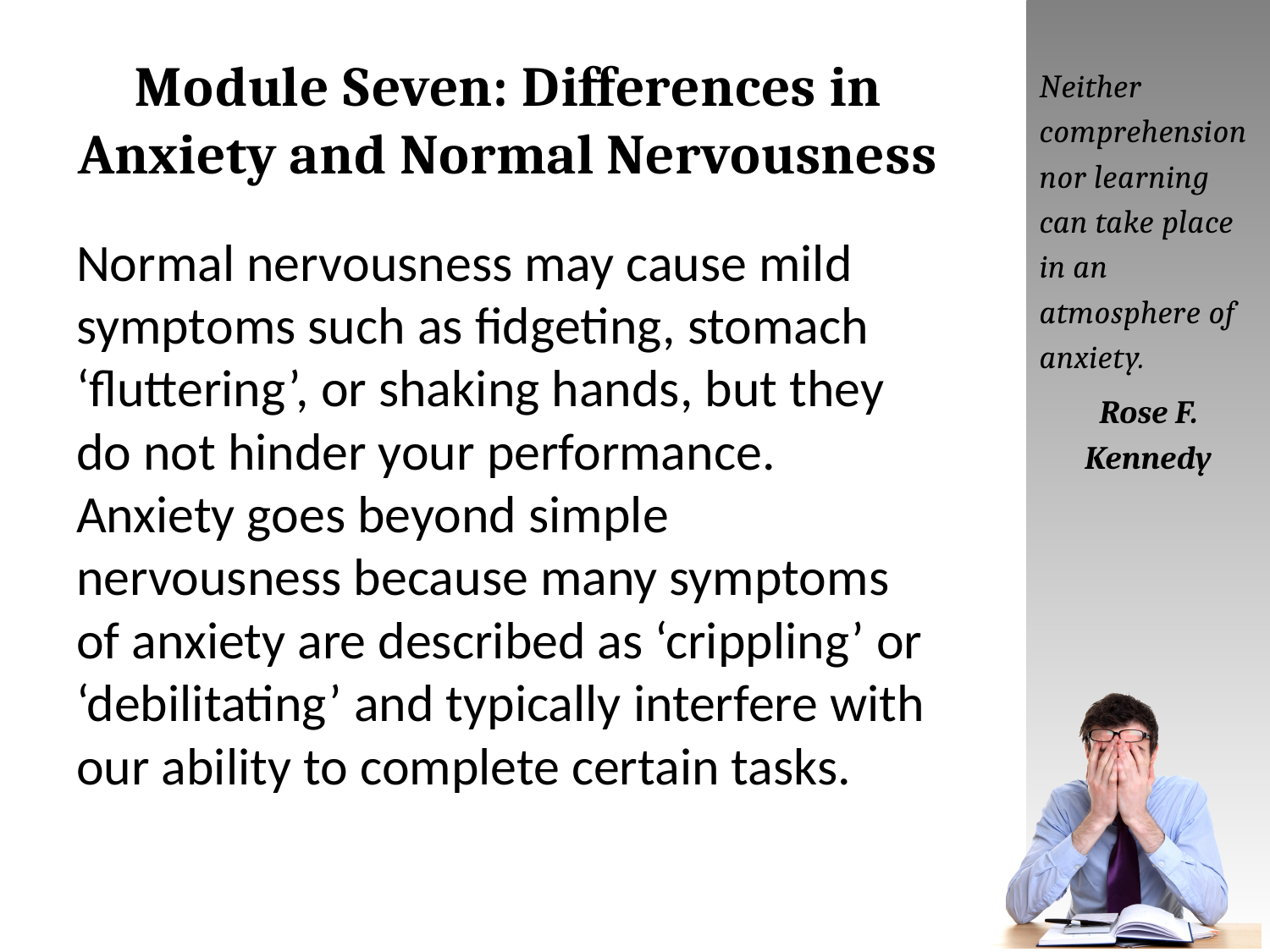

# Module Seven: Differences in Anxiety and Normal Nervousness
Neither comprehension nor learning can take place in an atmosphere of anxiety.
Rose F. Kennedy

Normal nervousness may cause mild symptoms such as fidgeting, stomach ‘fluttering’, or shaking hands, but they do not hinder your performance. Anxiety goes beyond simple nervousness because many symptoms of anxiety are described as ‘crippling’ or ‘debilitating’ and typically interfere with our ability to complete certain tasks.